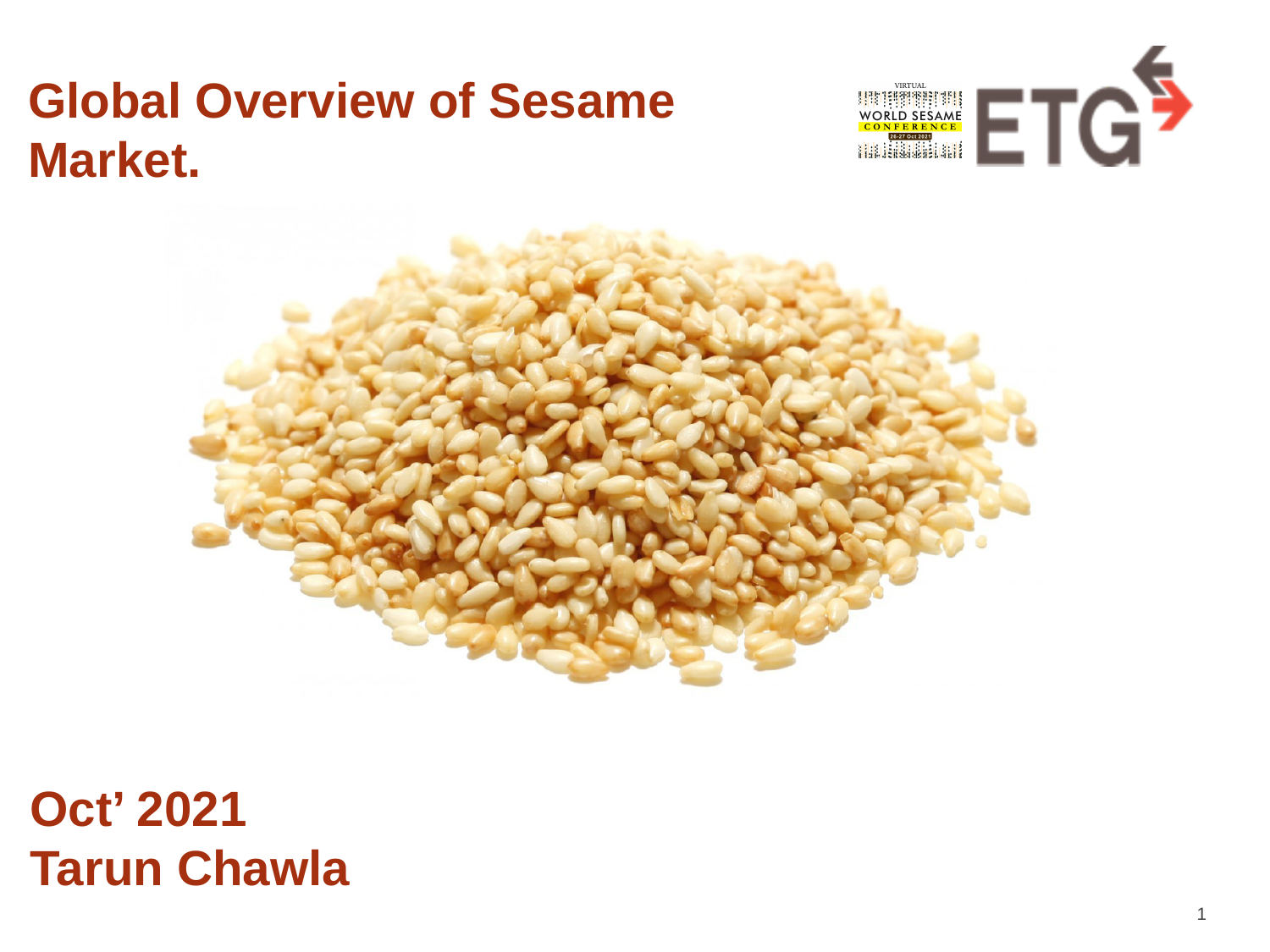

Global Overview of Sesame Market.
Oct’ 2021
Tarun Chawla

1